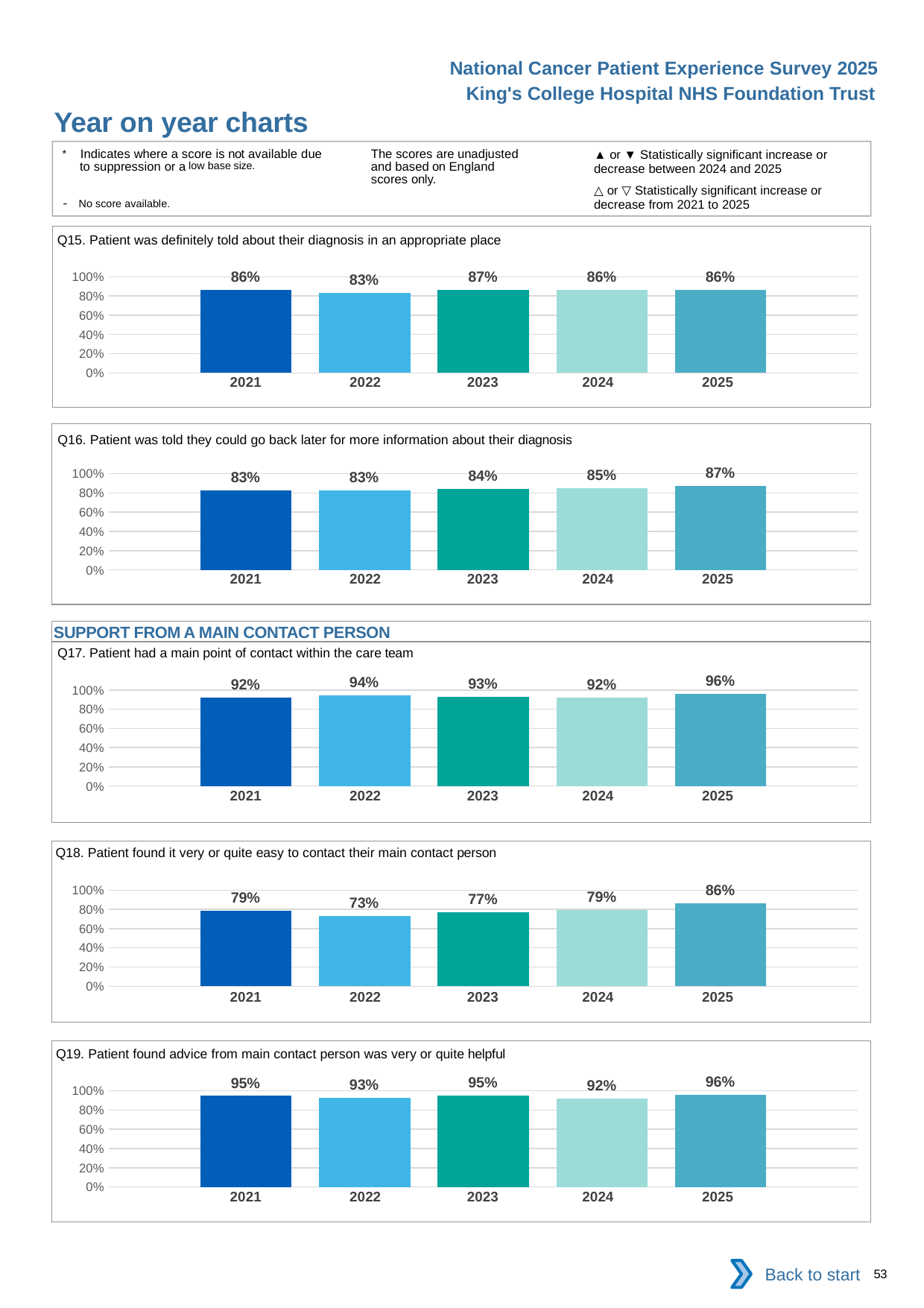

National Cancer Patient Experience Survey 2025
King's College Hospital NHS Foundation Trust
Year on year charts (3)

The scores are unadjusted and based on England scores only.
*  Indicates where a score is not available due to suppression or a low base size.
- No score available.
▲ or ▼ Statistically significant increase or decrease between 2024 and 2025
△ or ▽ Statistically significant increase or decrease from 2021 to 2025
Q15. Patient was definitely told about their diagnosis in an appropriate place

### Chart

| Category | 2021 | 2022 | 2023 | 2024 | 2025 |
|---|---|---|---|---|---|
| Category 1 | 0.8625731 | 0.832021 | 0.8652291 | 0.8637771 | 0.86121 |
| 2021 | 2022 | 2023 | 2024 | 2025 |
| --- | --- | --- | --- | --- |
|  |  |  |  |  |
Q16. Patient was told they could go back later for more information about their diagnosis

### Chart

| Category | 2021 | 2022 | 2023 | 2024 | 2025 |
|---|---|---|---|---|---|
| Category 1 | 0.8291139 | 0.8262195 | 0.8419453 | 0.8506944 | 0.87251 |
| 2021 | 2022 | 2023 | 2024 | 2025 |
| --- | --- | --- | --- | --- |
|  |  |  |  |  |
SUPPORT FROM A MAIN CONTACT PERSON
Q17. Patient had a main point of contact within the care team

### Chart

| Category | 2021 | 2022 | 2023 | 2024 | 2025 |
|---|---|---|---|---|---|
| Category 1 | 0.9174041 | 0.9407008 | 0.9276139 | 0.9213836 | 0.959854 |
| 2021 | 2022 | 2023 | 2024 | 2025 |
| --- | --- | --- | --- | --- |
|  |  |  |  |  |
Q18. Patient found it very or quite easy to contact their main contact person

### Chart

| Category | 2021 | 2022 | 2023 | 2024 | 2025 |
|---|---|---|---|---|---|
| Category 1 | 0.7864407 | 0.7314815 | 0.7680251 | 0.7918215 | 0.8595041 |
| 2021 | 2022 | 2023 | 2024 | 2025 |
| --- | --- | --- | --- | --- |
|  |  |  |  |  |
Q19. Patient found advice from main contact person was very or quite helpful

### Chart

| Category | 2021 | 2022 | 2023 | 2024 | 2025 |
|---|---|---|---|---|---|
| Category 1 | 0.9468439 | 0.9296188 | 0.9484848 | 0.9184397 | 0.9561753 |
| 2021 | 2022 | 2023 | 2024 | 2025 |
| --- | --- | --- | --- | --- |
|  |  |  |  |  |
Back to start

53